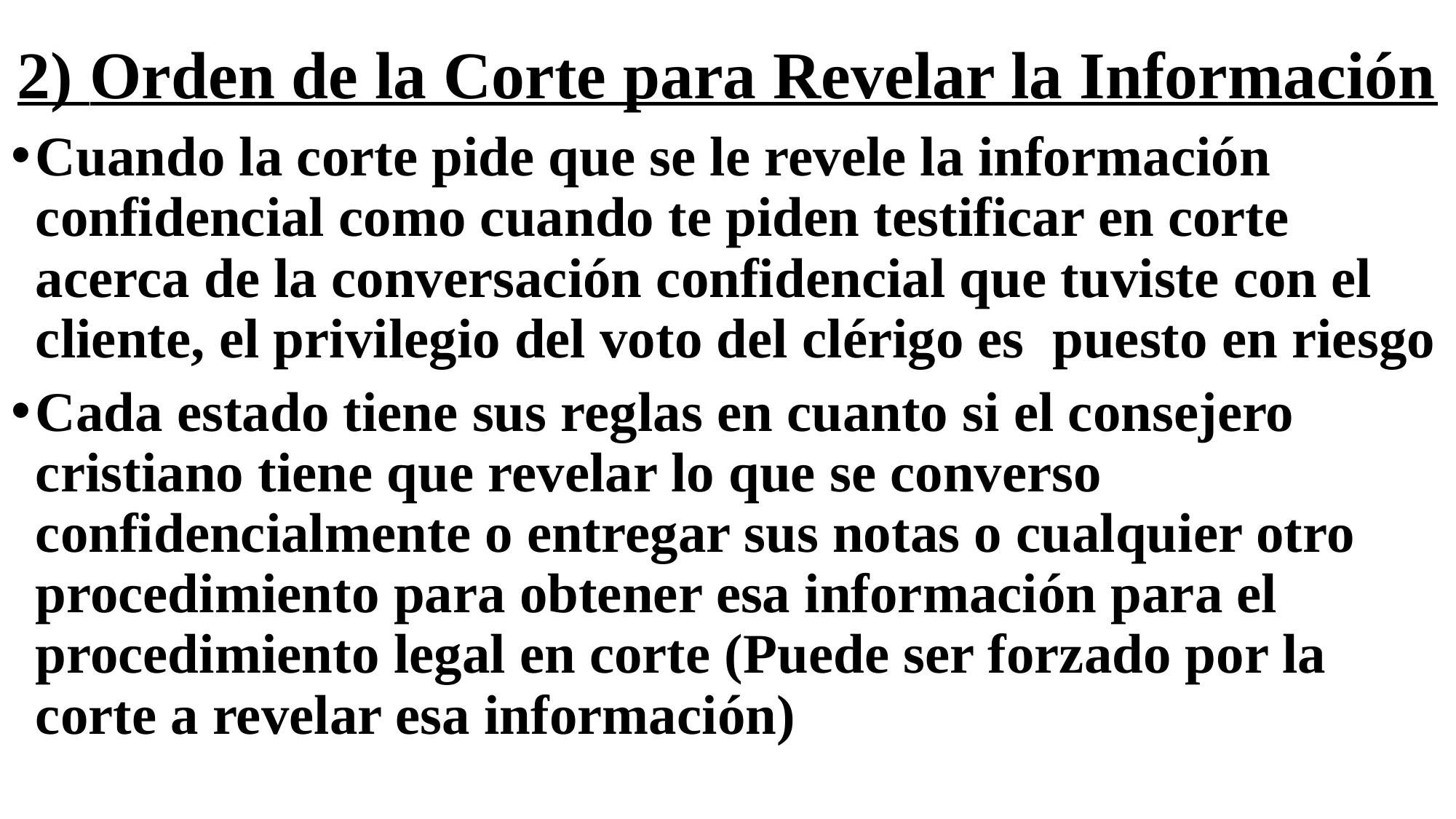

# 2) Orden de la Corte para Revelar la Información
Cuando la corte pide que se le revele la información confidencial como cuando te piden testificar en corte acerca de la conversación confidencial que tuviste con el cliente, el privilegio del voto del clérigo es  puesto en riesgo
Cada estado tiene sus reglas en cuanto si el consejero cristiano tiene que revelar lo que se converso confidencialmente o entregar sus notas o cualquier otro procedimiento para obtener esa información para el procedimiento legal en corte (Puede ser forzado por la corte a revelar esa información)